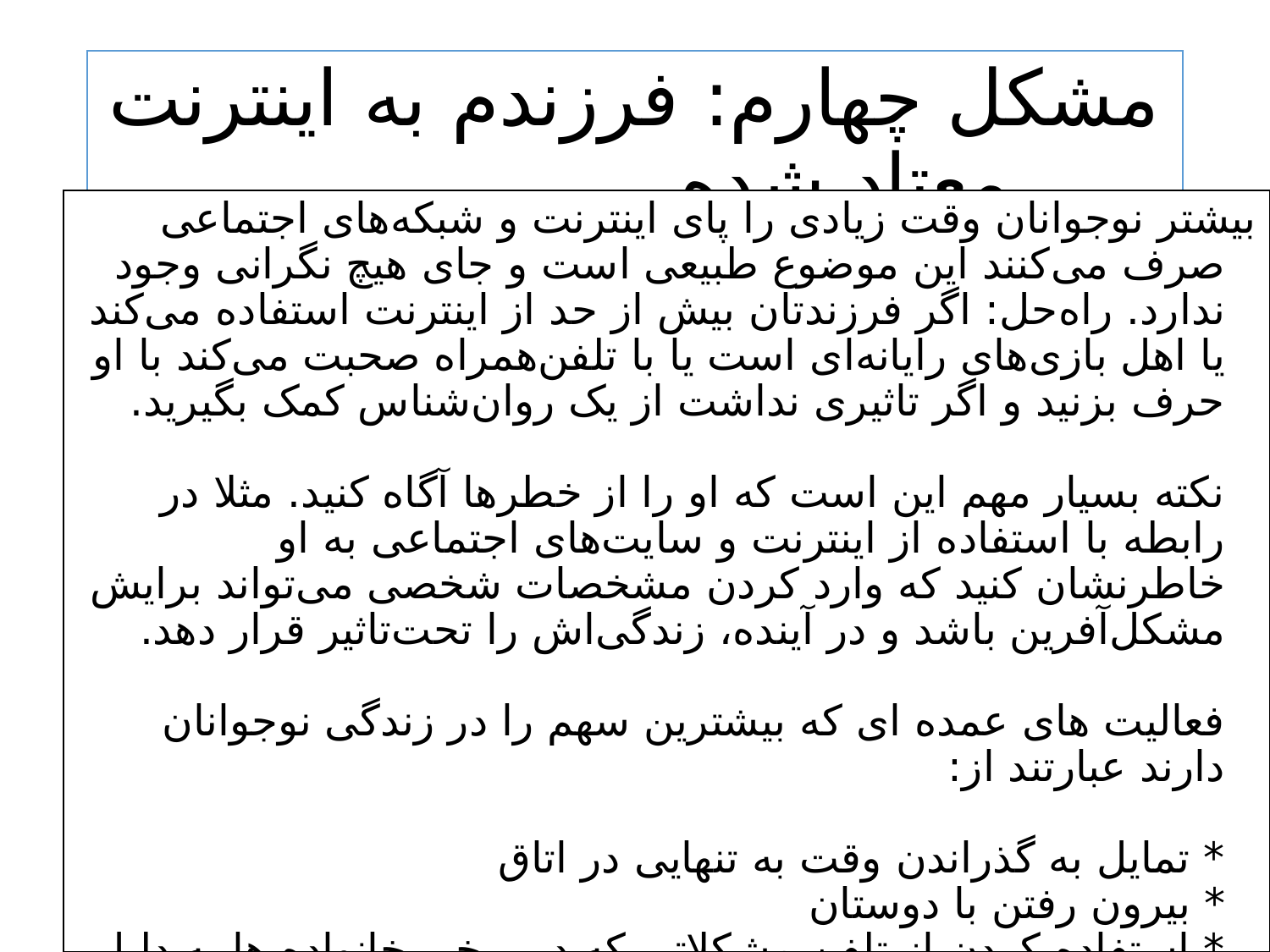

# مشکل چهارم: فرزندم به اینترنت معتاد شده
بیشتر نوجوانان وقت زیادی را پای اینترنت و شبکه‌های اجتماعی صرف می‌کنند این موضوع طبیعی است و جای هیچ نگرانی وجود ندارد. راه‌حل: اگر فرزندتان بیش از حد از اینترنت استفاده می‌کند یا اهل بازی‌های رایانه‌ای است یا با تلفن‌همراه صحبت می‌کند با او حرف بزنید و اگر تاثیری نداشت از یک روان‌شناس کمک بگیرید.
نکته بسیار مهم این است که او را از خطرها آگاه کنید. مثلا در رابطه با استفاده از اینترنت و سایت‌های اجتماعی به او خاطرنشان کنید که وارد کردن مشخصات شخصی می‌تواند برایش مشکل‌آفرین باشد و در آینده، زندگی‌اش را تحت‌تاثیر قرار دهد.
فعالیت های عمده ای که بیشترین سهم را در زندگی نوجوانان دارند عبارتند از:
* تمایل به گذراندن وقت به تنهایی در اتاق
* بیرون رفتن با دوستان
* استفاده کردن از تلفن مشکلاتی که در برخی خانواده ها به دلیل وجود تلفن روی می دهد از این موارد ناشی می شود: